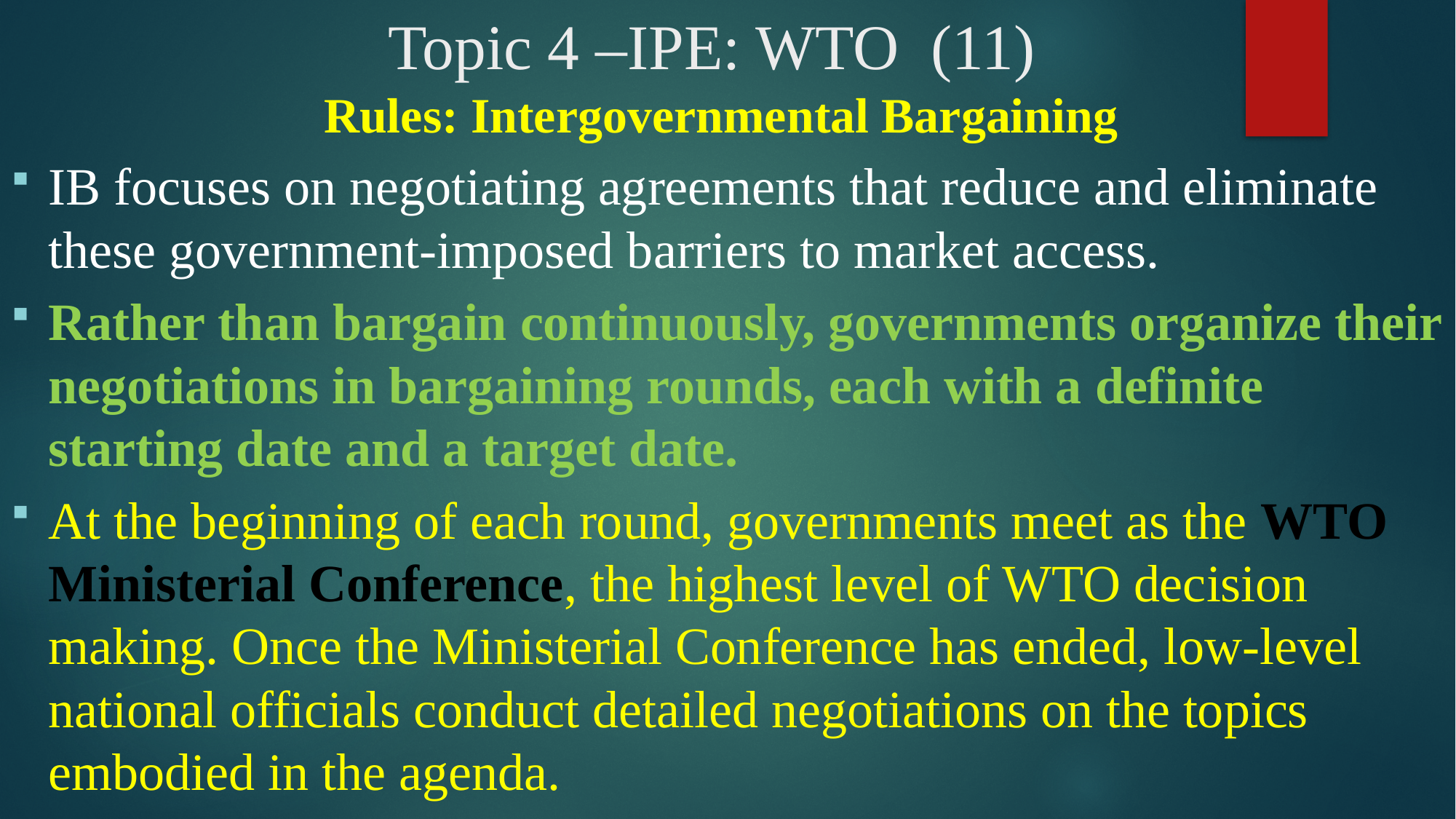

# Topic 4 –IPE: WTO  (11)
Rules: Intergovernmental Bargaining
IB focuses on negotiating agreements that reduce and eliminate these government-imposed barriers to market access.
Rather than bargain continuously, governments organize their negotiations in bargaining rounds, each with a definite starting date and a target date.
At the beginning of each round, governments meet as the WTO Ministerial Conference, the highest level of WTO decision making. Once the Ministerial Conference has ended, low-level national officials conduct detailed negotiations on the topics embodied in the agenda.